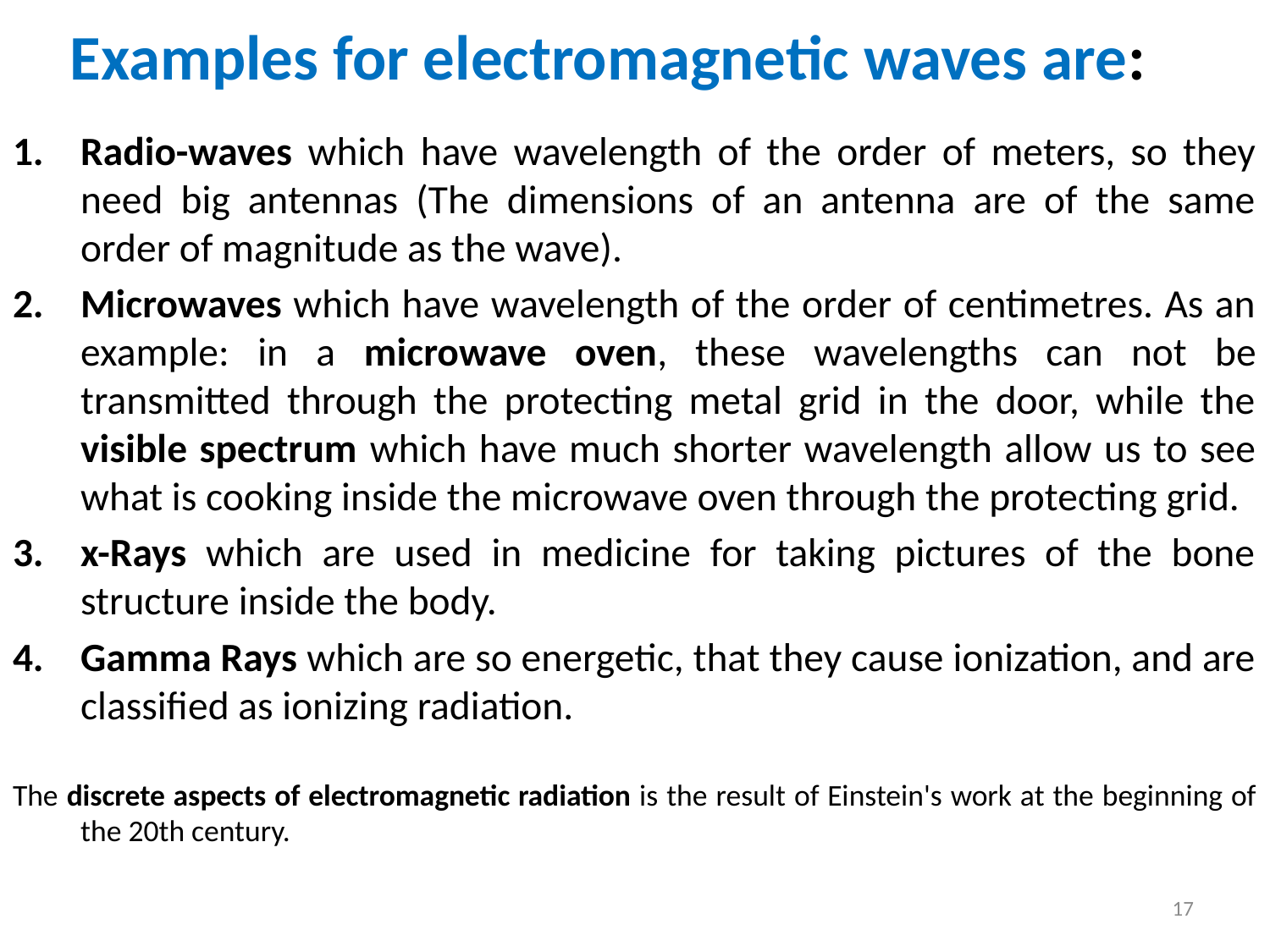

# Examples for electromagnetic waves are:
Radio-waves which have wavelength of the order of meters, so they need big antennas (The dimensions of an antenna are of the same order of magnitude as the wave).
Microwaves which have wavelength of the order of centimetres. As an example: in a microwave oven, these wavelengths can not be transmitted through the protecting metal grid in the door, while the visible spectrum which have much shorter wavelength allow us to see what is cooking inside the microwave oven through the protecting grid.
x-Rays which are used in medicine for taking pictures of the bone structure inside the body.
Gamma Rays which are so energetic, that they cause ionization, and are classified as ionizing radiation.

The discrete aspects of electromagnetic radiation is the result of Einstein's work at the beginning of the 20th century.

17